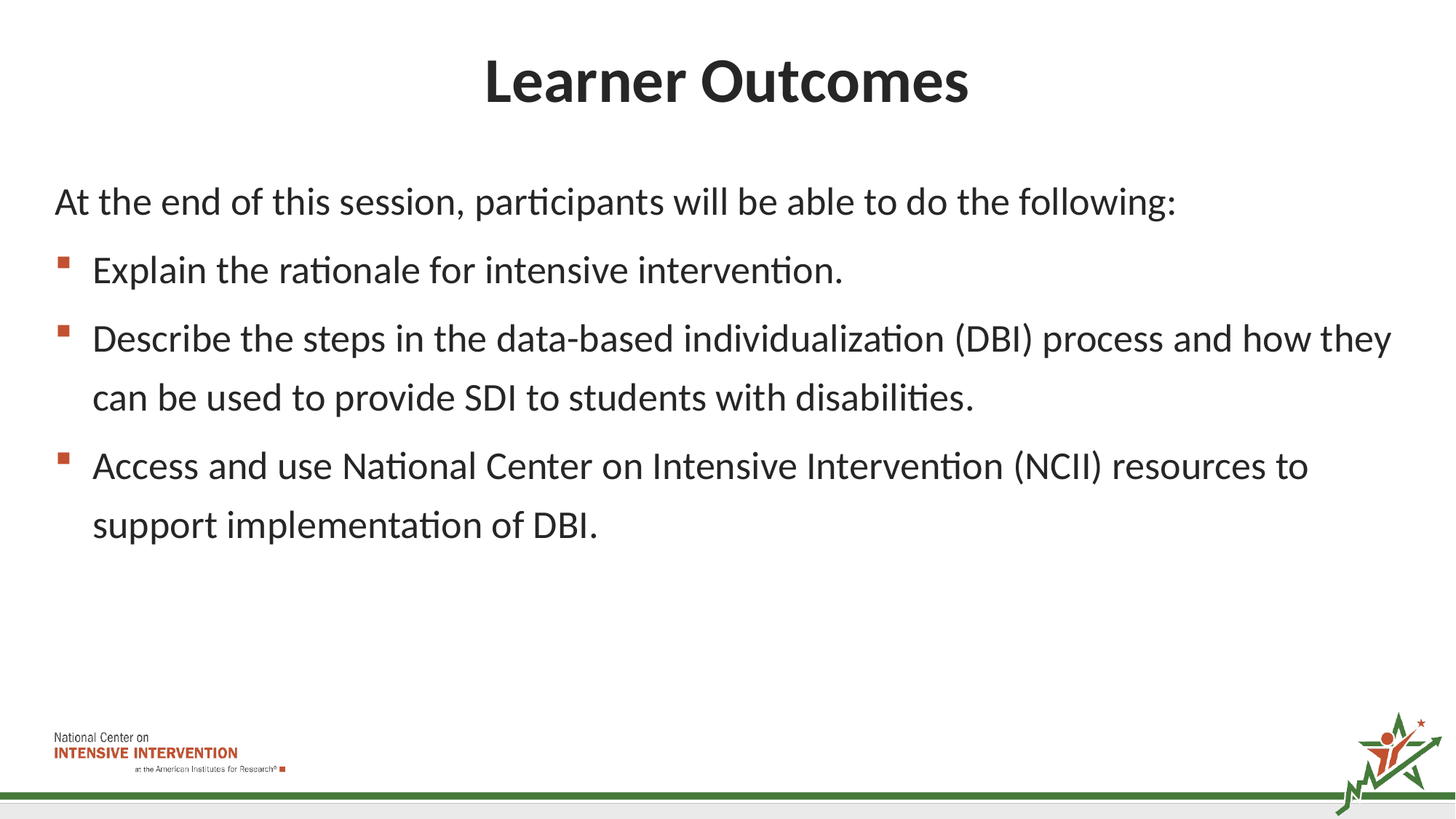

# Learner Outcomes
At the end of this session, participants will be able to do the following:
Explain the rationale for intensive intervention.
Describe the steps in the data-based individualization (DBI) process and how they can be used to provide SDI to students with disabilities.
Access and use National Center on Intensive Intervention (NCII) resources to support implementation of DBI.